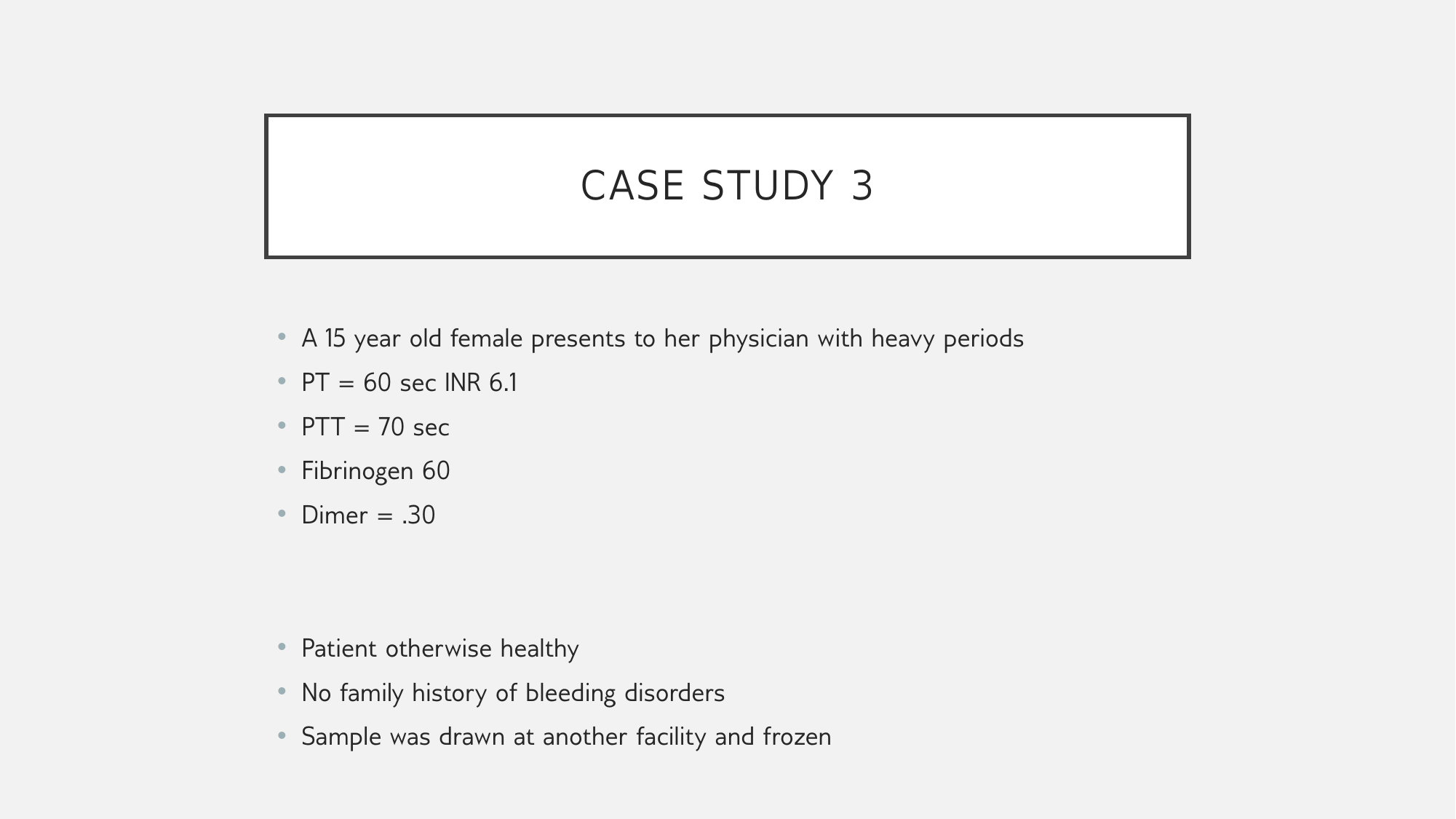

# Case study 3
A 15 year old female presents to her physician with heavy periods
PT = 60 sec INR 6.1
PTT = 70 sec
Fibrinogen 60
Dimer = .30

Patient otherwise healthy
No family history of bleeding disorders
Sample was drawn at another facility and frozen